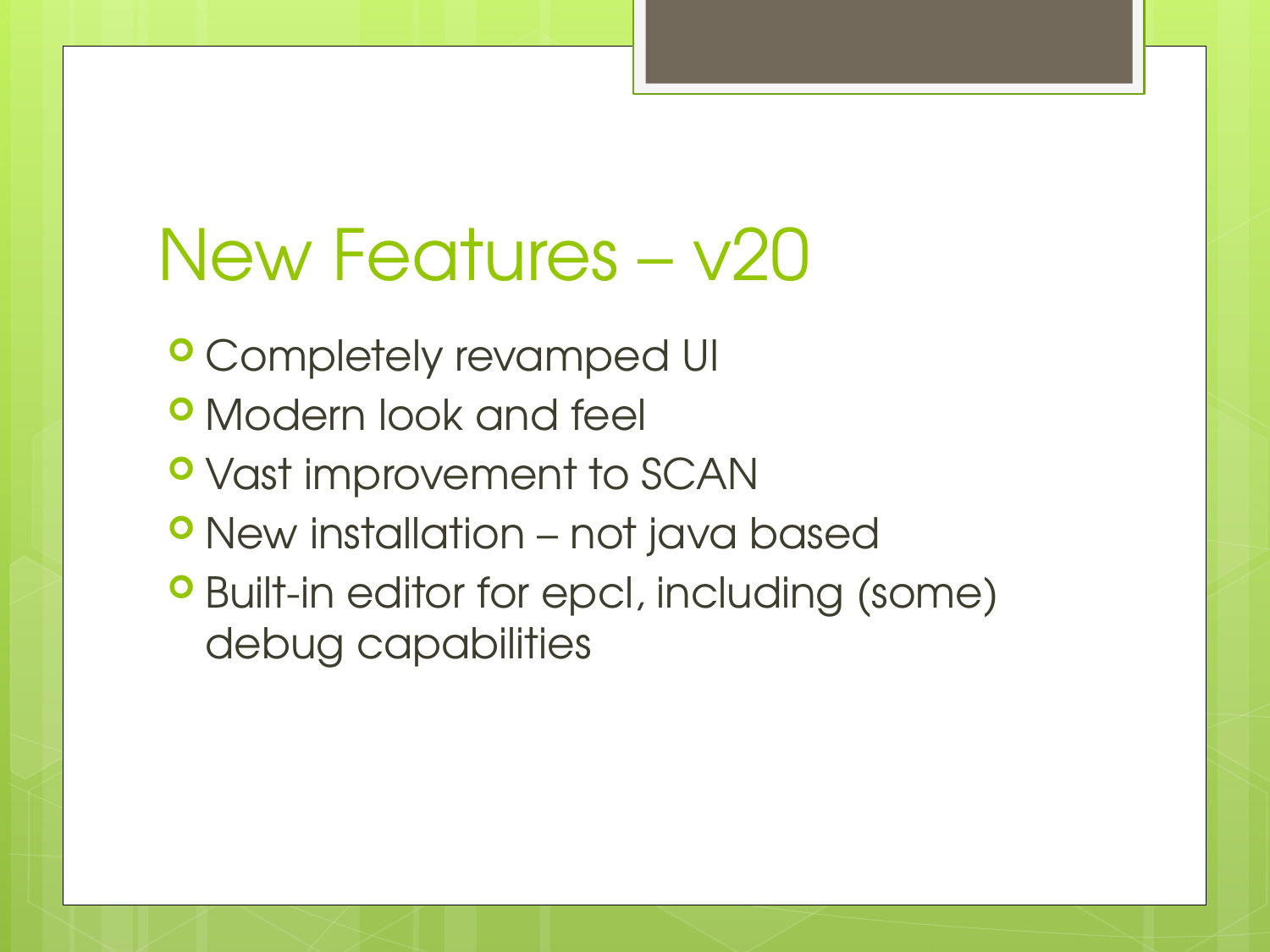

# New Features – v20
Completely revamped UI
Modern look and feel
Vast improvement to SCAN
New installation – not java based
Built-in editor for epcl, including (some) debug capabilities